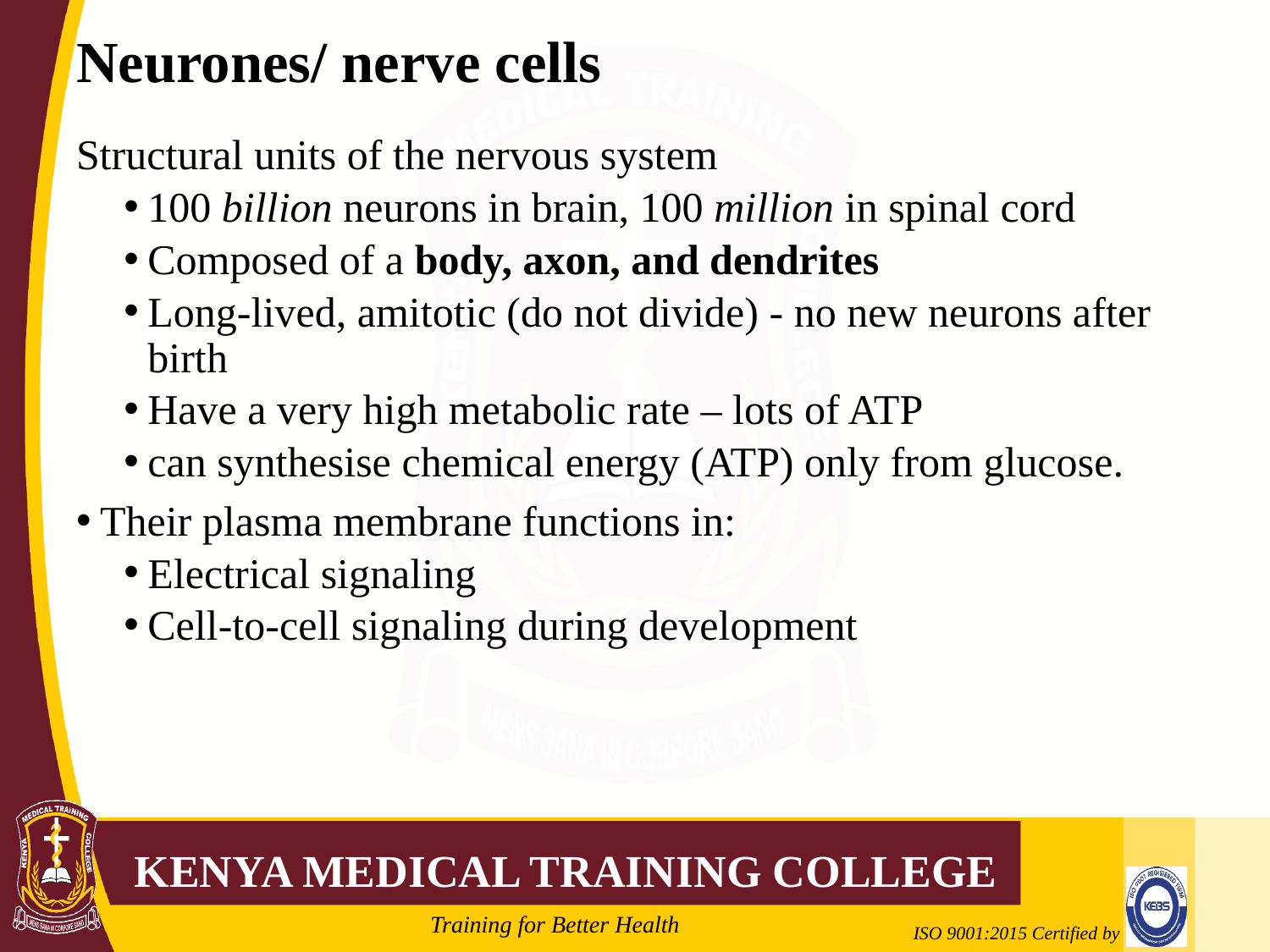

# Neurones/ nerve cells
Structural units of the nervous system
100 billion neurons in brain, 100 million in spinal cord
Composed of a body, axon, and dendrites
Long-lived, amitotic (do not divide) - no new neurons after birth
Have a very high metabolic rate – lots of ATP
can synthesise chemical energy (ATP) only from glucose.
Their plasma membrane functions in:
Electrical signaling
Cell-to-cell signaling during development